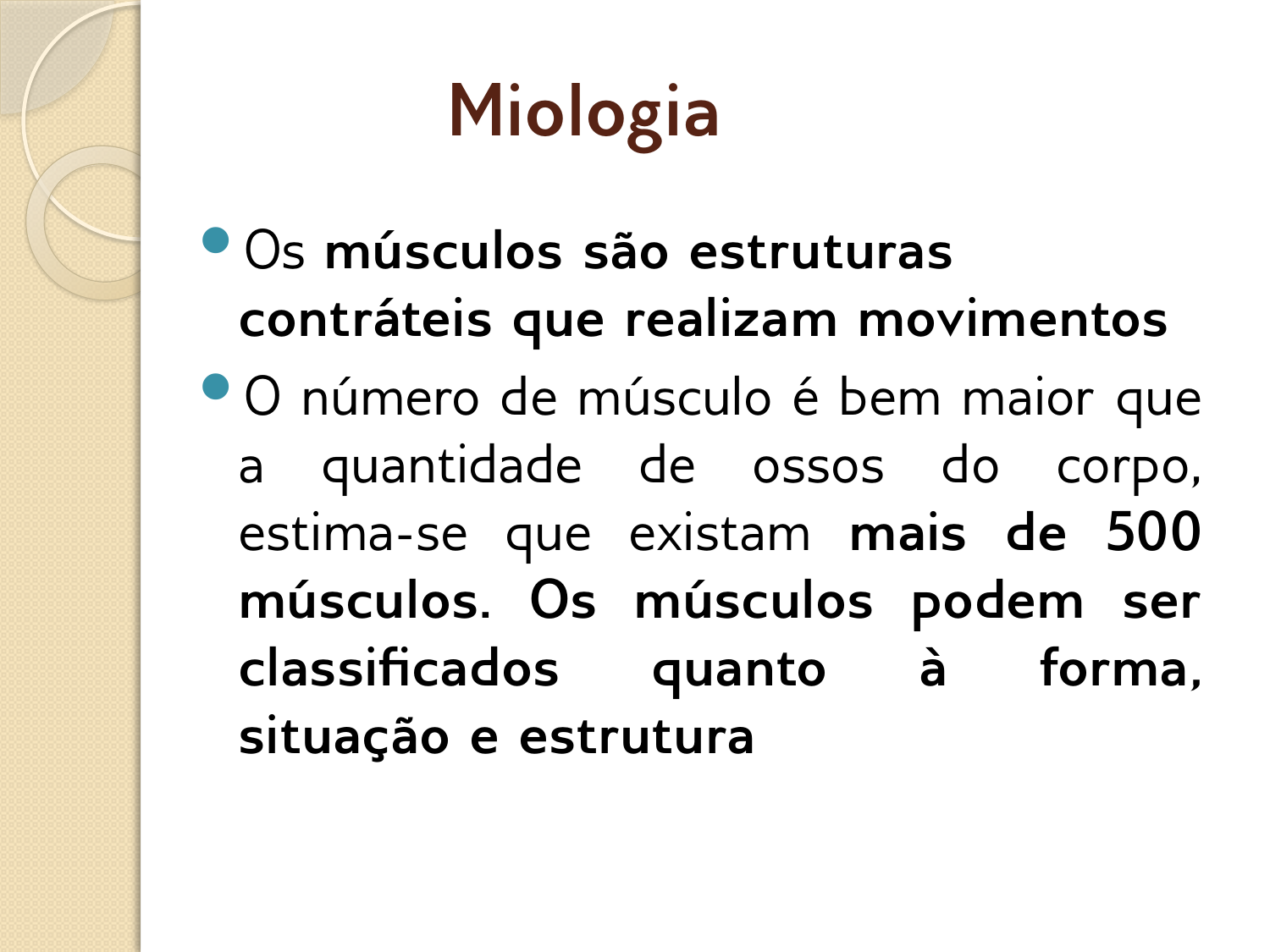

# Miologia
Os músculos são estruturas contráteis que realizam movimentos
O número de músculo é bem maior que a quantidade de ossos do corpo, estima-se que existam mais de 500 músculos. Os músculos podem ser classificados quanto à forma, situação e estrutura